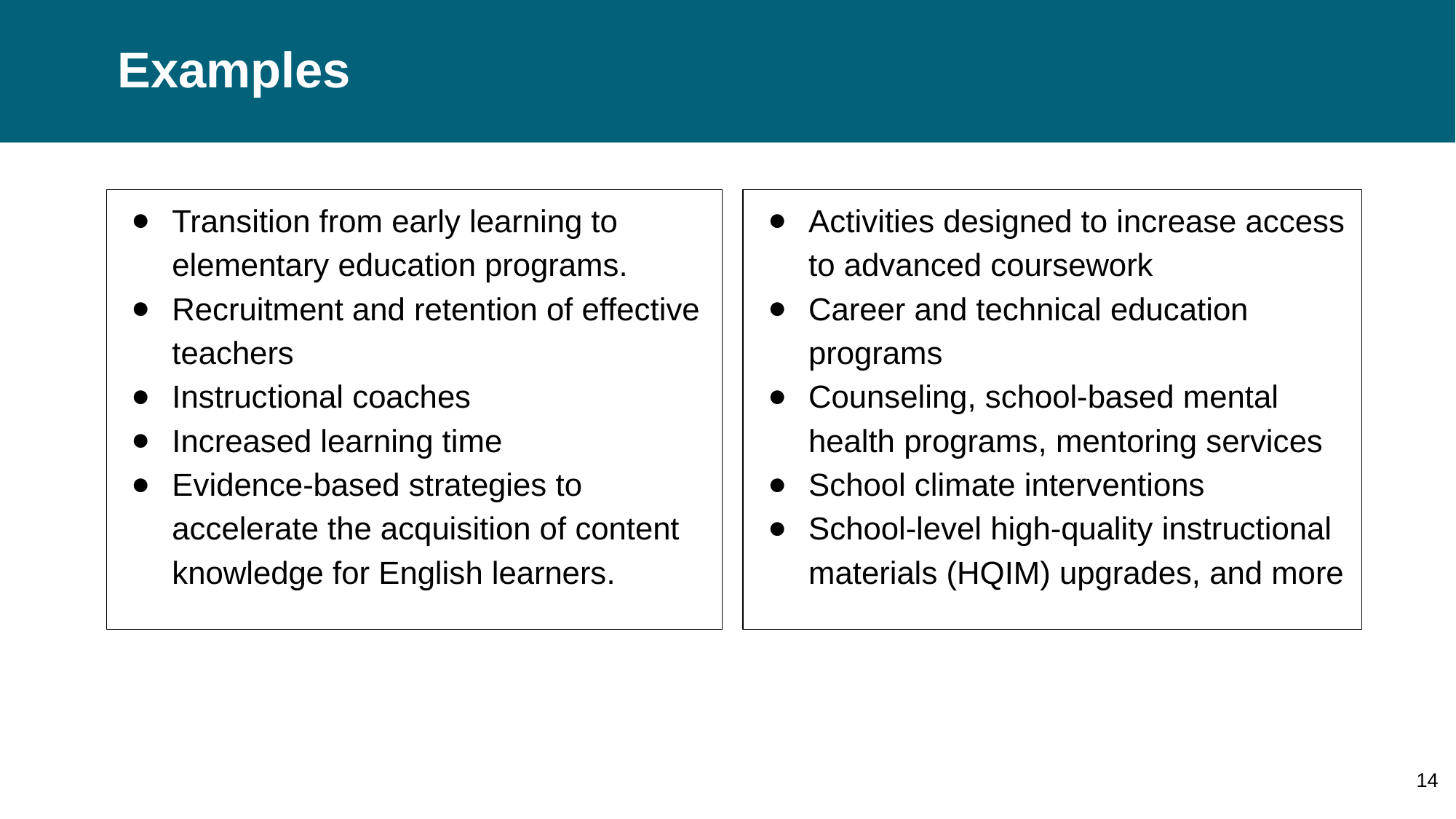

# Examples
Transition from early learning to elementary education programs.
Recruitment and retention of effective teachers
Instructional coaches
Increased learning time
Evidence-based strategies to accelerate the acquisition of content knowledge for English learners.
Activities designed to increase access to advanced coursework
Career and technical education programs
Counseling, school-based mental health programs, mentoring services
School climate interventions
School-level high-quality instructional materials (HQIM) upgrades, and more
14